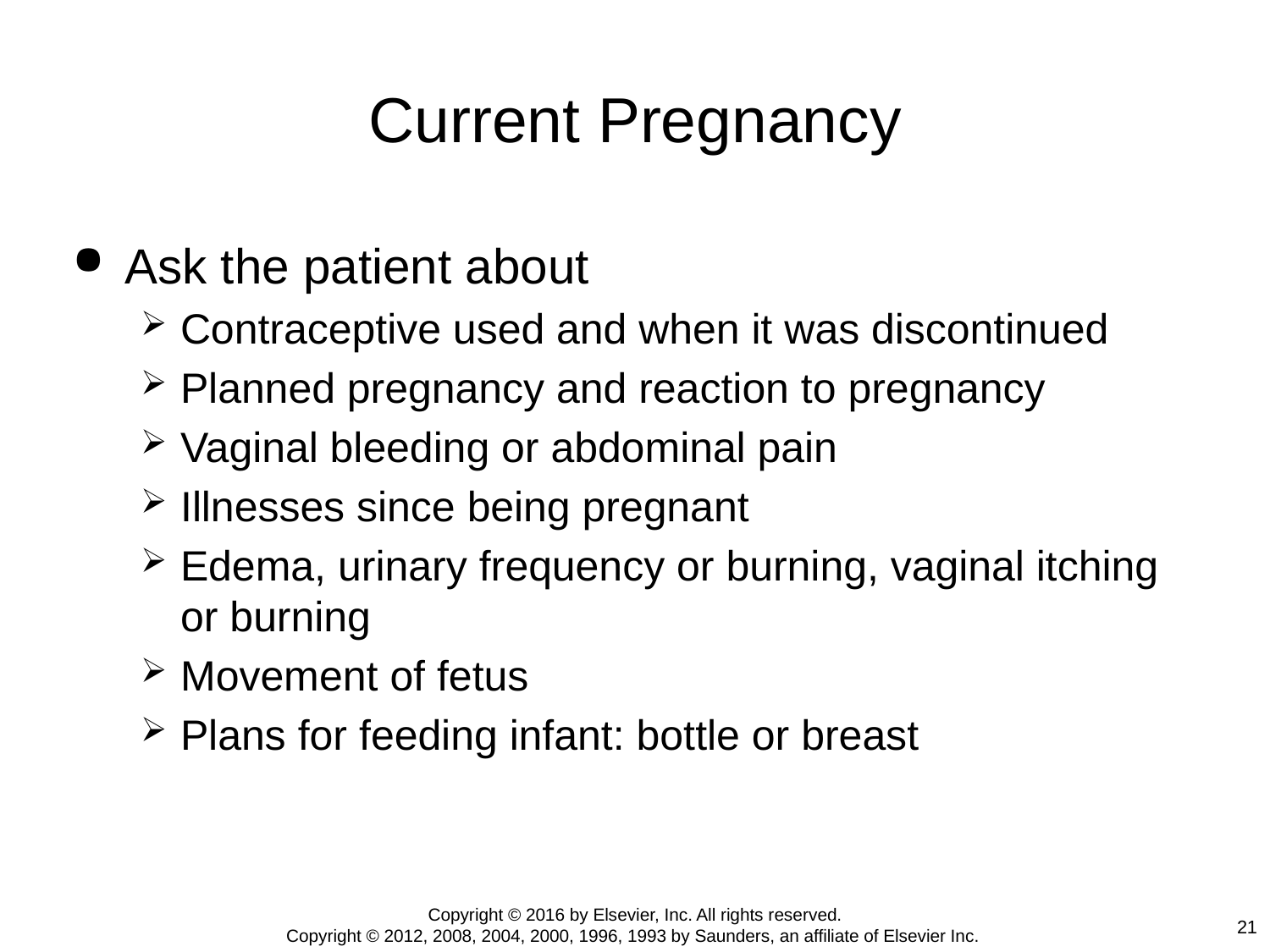

# Current Pregnancy
Ask the patient about
Contraceptive used and when it was discontinued
Planned pregnancy and reaction to pregnancy
Vaginal bleeding or abdominal pain
Illnesses since being pregnant
Edema, urinary frequency or burning, vaginal itching or burning
Movement of fetus
Plans for feeding infant: bottle or breast

Copyright © 2016 by Elsevier, Inc. All rights reserved.
Copyright © 2012, 2008, 2004, 2000, 1996, 1993 by Saunders, an affiliate of Elsevier Inc.
21